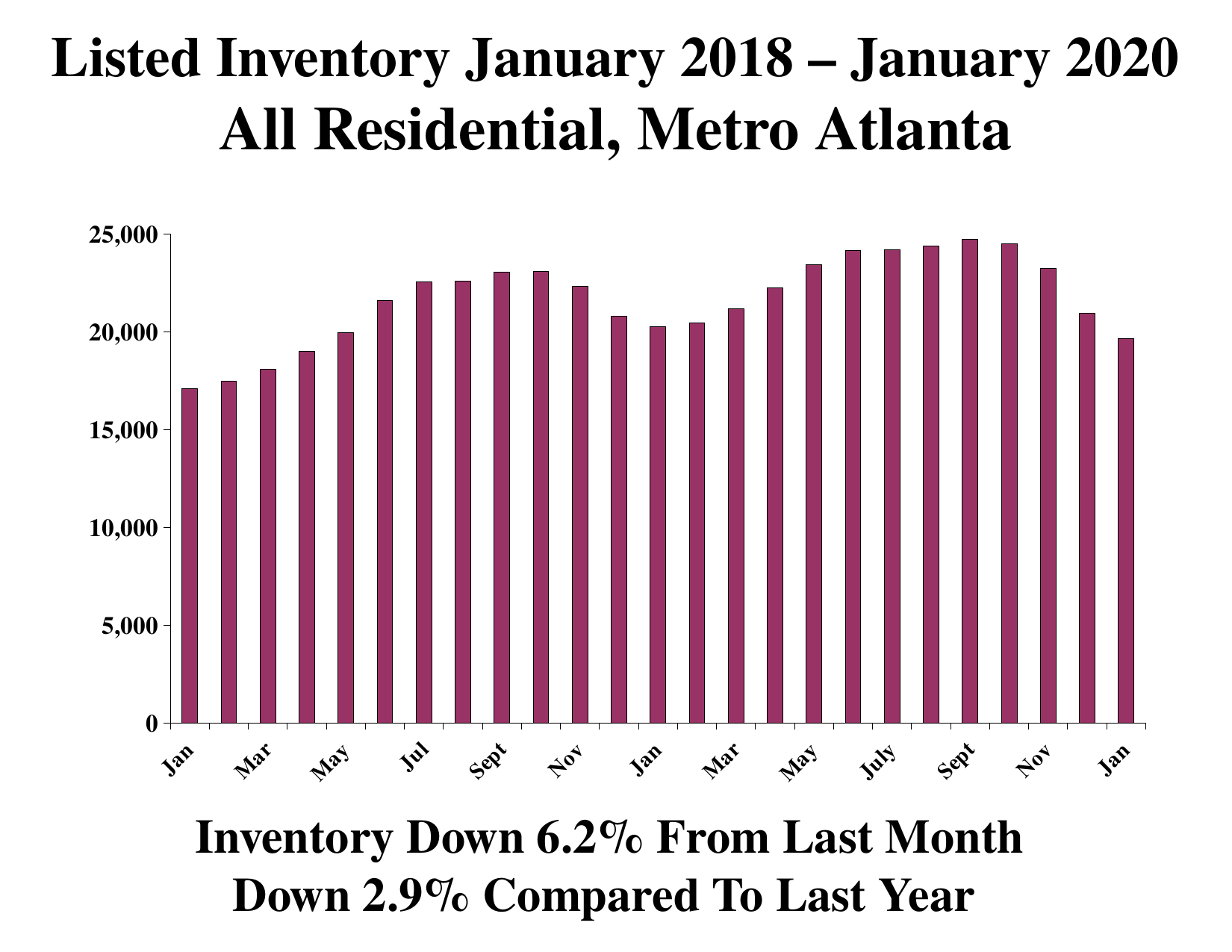

Listed Inventory January 2018 – January 2020
All Residential, Metro Atlanta

### Chart

| Category |  |
|---|---|
| Jan | 17085.0 |
| Feb | 17467.0 |
| Mar | 18101.0 |
| Apr | 18984.0 |
| May | 19963.0 |
| Jun | 21615.0 |
| Jul | 22534.0 |
| Aug | 22572.0 |
| Sept | 23057.0 |
| Oct | 23067.0 |
| Nov | 22332.0 |
| Dec | 20790.0 |
| Jan | 20243.0 |
| Feb | 20447.0 |
| Mar | 21174.0 |
| Apr | 22244.0 |
| May | 23410.0 |
| June | 24160.0 |
| July | 24204.0 |
| Aug | 24363.0 |
| Sept | 24721.0 |
| Oct | 24514.0 |
| Nov | 23222.0 |
| Dec | 20961.0 |
| Jan | 19659.0 |
Inventory Down 6.2% From Last Month
Down 2.9% Compared To Last Year